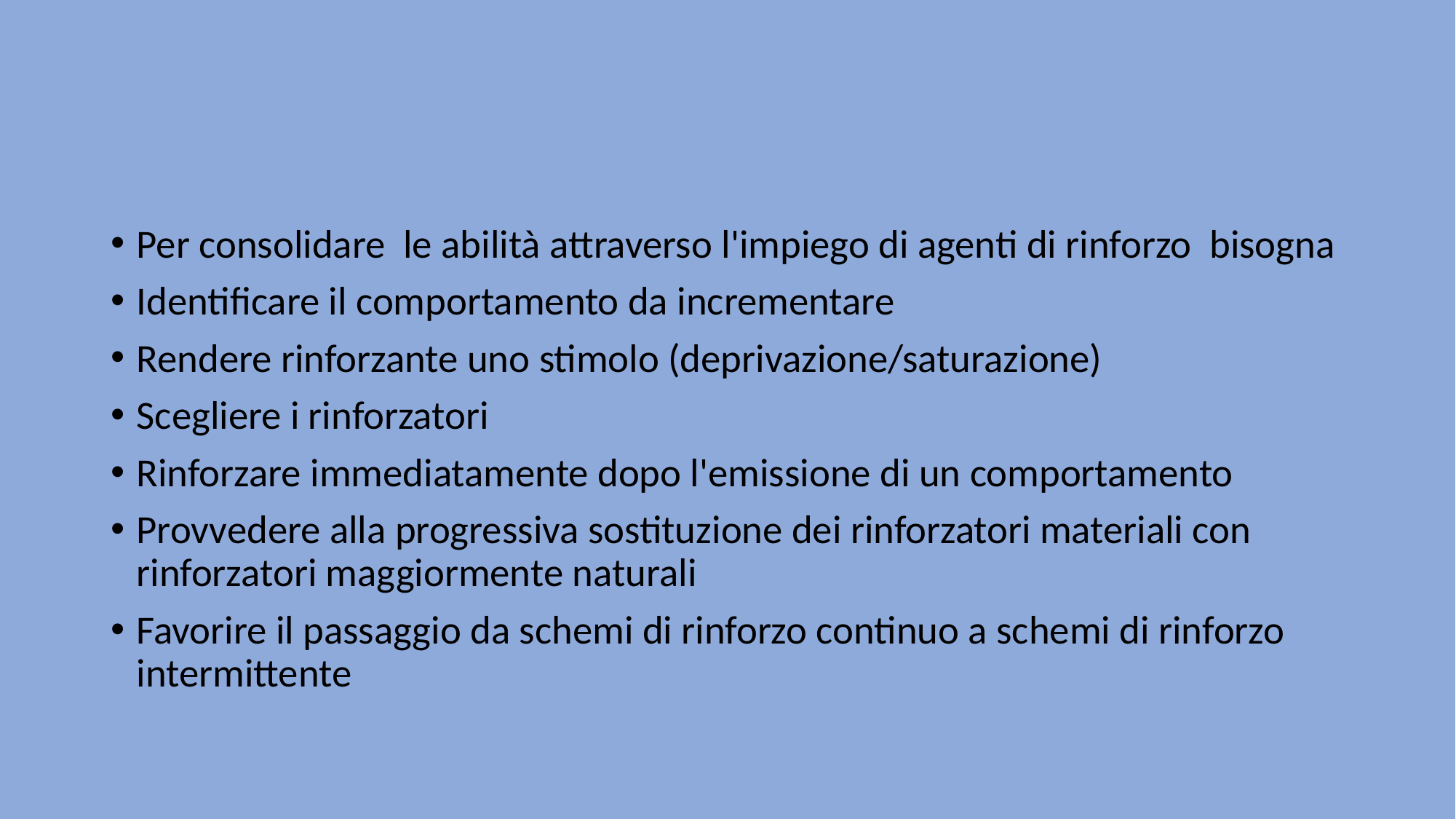

#
Per consolidare  le abilità attraverso l'impiego di agenti di rinforzo  bisogna
Identificare il comportamento da incrementare
Rendere rinforzante uno stimolo (deprivazione/saturazione)
Scegliere i rinforzatori
Rinforzare immediatamente dopo l'emissione di un comportamento
Provvedere alla progressiva sostituzione dei rinforzatori materiali con rinforzatori maggiormente naturali
Favorire il passaggio da schemi di rinforzo continuo a schemi di rinforzo intermittente